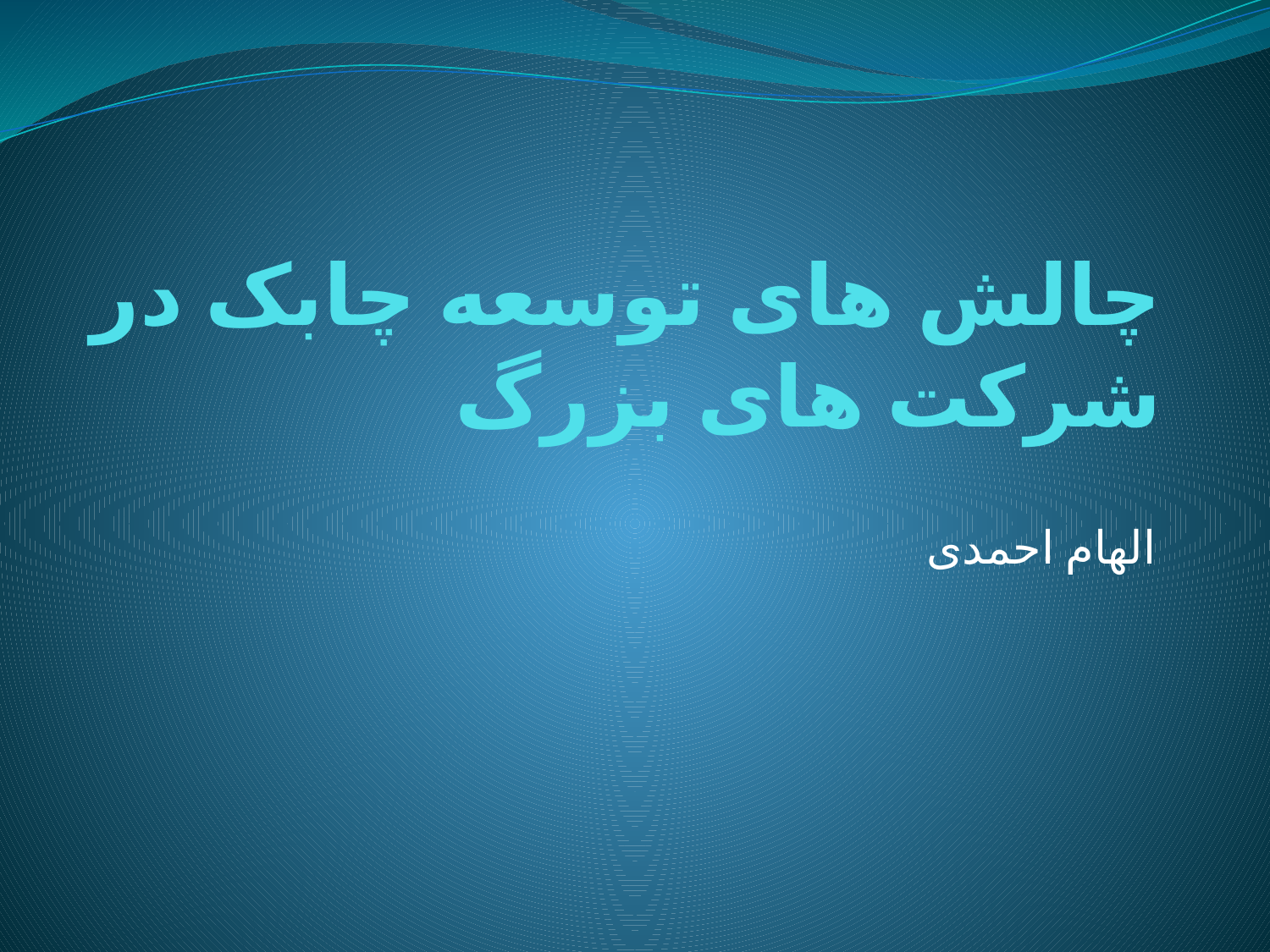

# چالش های توسعه چابک در شرکت های بزرگ

الهام احمدی